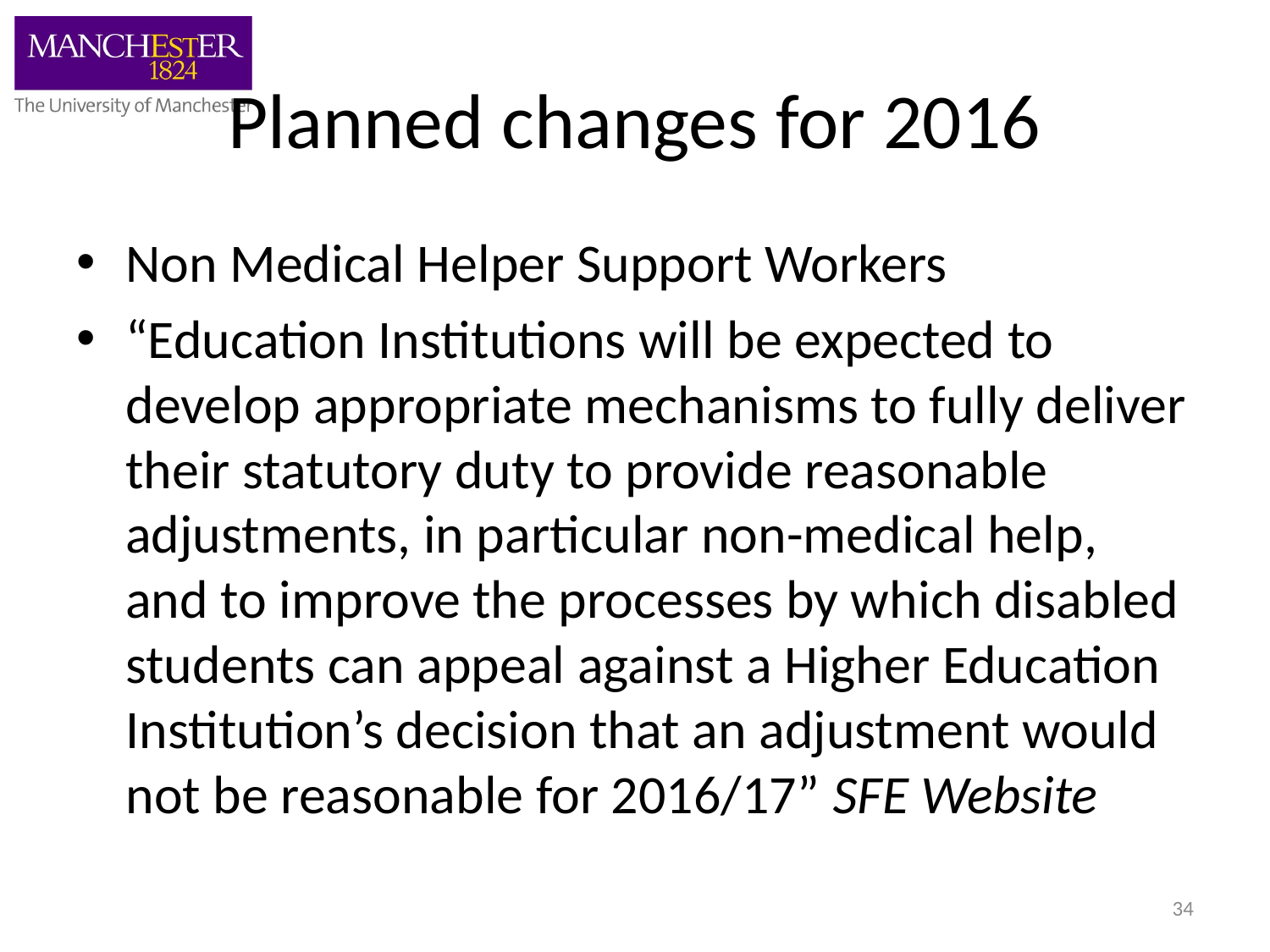

# Planned changes for 2016
Non Medical Helper Support Workers
“Education Institutions will be expected to develop appropriate mechanisms to fully deliver their statutory duty to provide reasonable adjustments, in particular non-medical help, and to improve the processes by which disabled students can appeal against a Higher Education Institution’s decision that an adjustment would not be reasonable for 2016/17” SFE Website

34